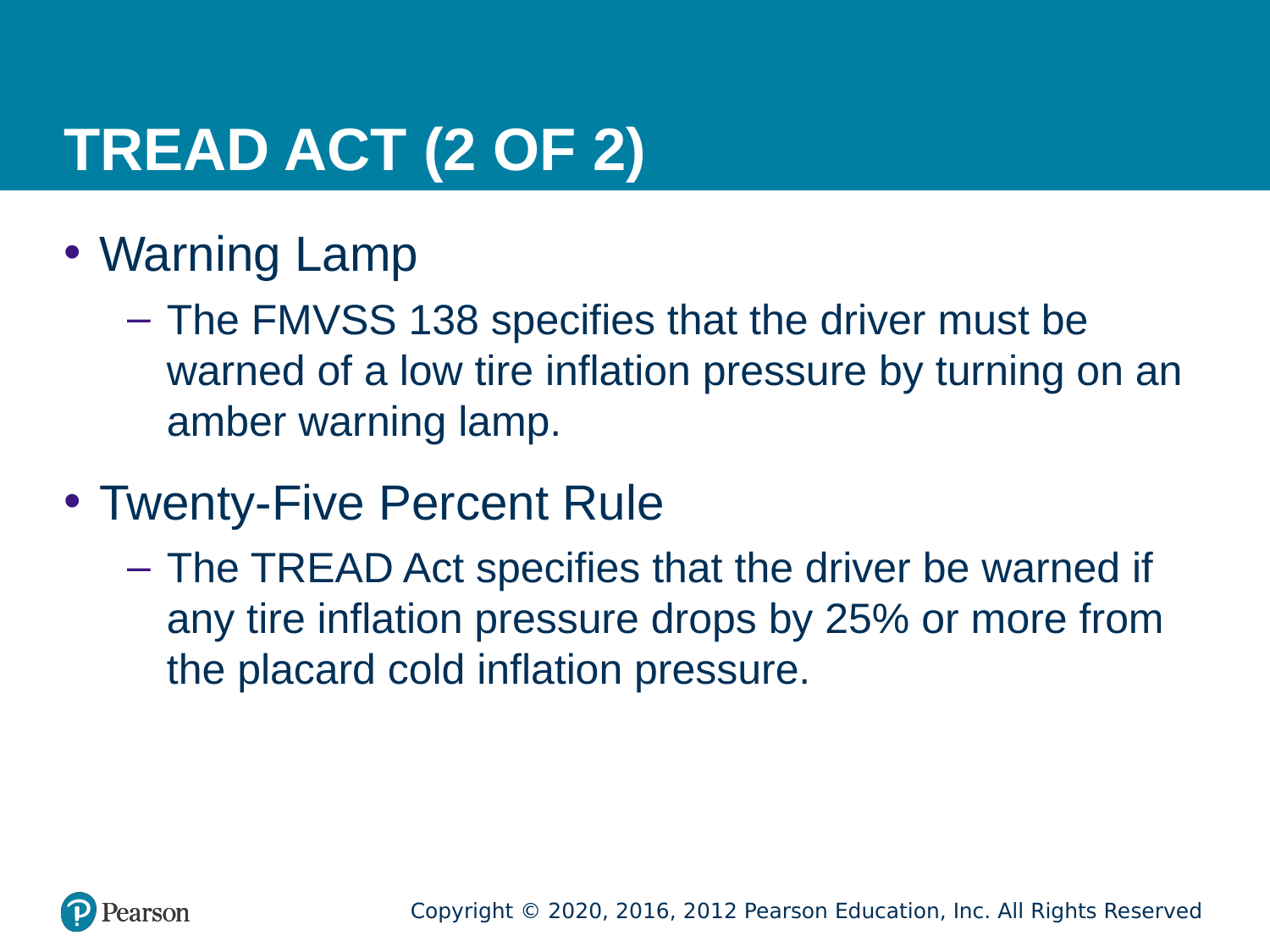

# TREAD ACT (2 OF 2)
Warning Lamp
The FMVSS 138 specifies that the driver must be warned of a low tire inflation pressure by turning on an amber warning lamp.
Twenty-Five Percent Rule
The TREAD Act specifies that the driver be warned if any tire inflation pressure drops by 25% or more from the placard cold inflation pressure.